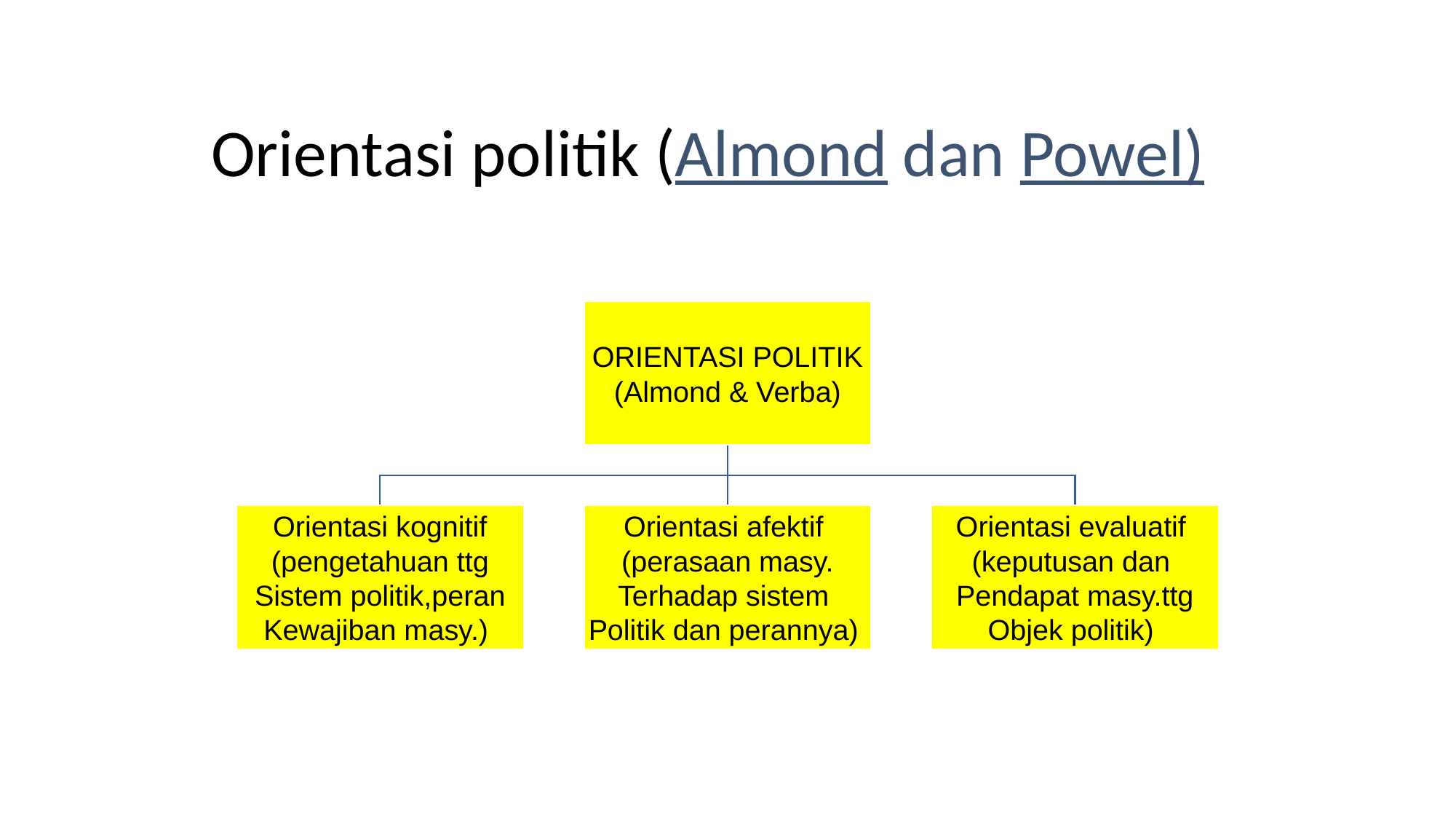

# Orientasi politik (Almond dan Powel)
ORIENTASI POLITIK
(Almond & Verba)
Orientasi kognitif
(pengetahuan ttg
Sistem politik,peran
Kewajiban masy.)
Orientasi afektif
(perasaan masy.
Terhadap sistem
Politik dan perannya)
Orientasi evaluatif
(keputusan dan
Pendapat masy.ttg
Objek politik)